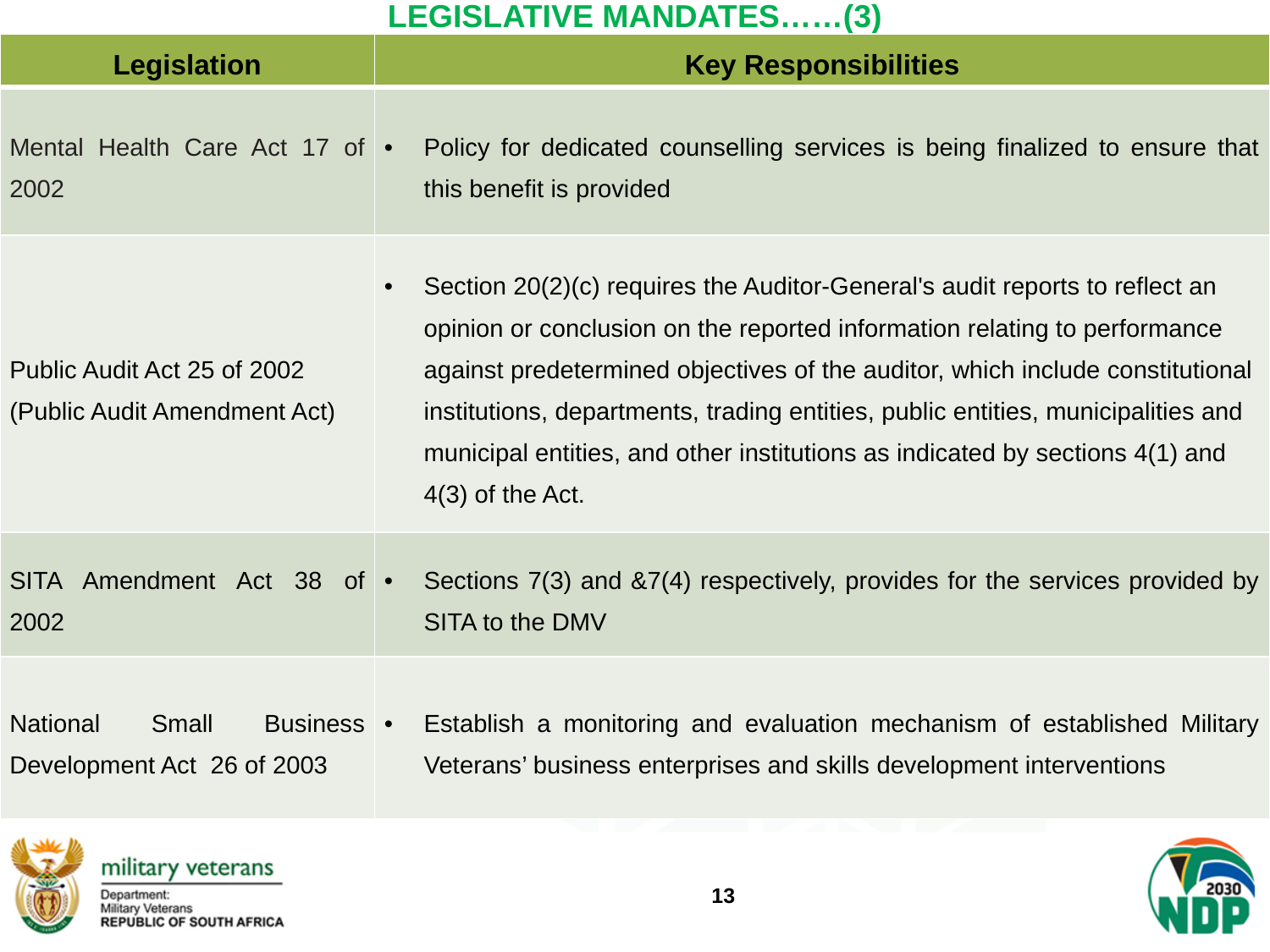

# LEGISLATIVE MANDATES……(3)
| Legislation | Key Responsibilities |
| --- | --- |
| Mental Health Care Act 17 of 2002 | Policy for dedicated counselling services is being finalized to ensure that this benefit is provided |
| Public Audit Act 25 of 2002 (Public Audit Amendment Act) | Section 20(2)(c) requires the Auditor-General's audit reports to reflect an opinion or conclusion on the reported information relating to performance against predetermined objectives of the auditor, which include constitutional institutions, departments, trading entities, public entities, municipalities and municipal entities, and other institutions as indicated by sections 4(1) and 4(3) of the Act. |
| SITA Amendment Act 38 of 2002 | Sections 7(3) and &7(4) respectively, provides for the services provided by SITA to the DMV |
| National Small Business Development Act 26 of 2003 | Establish a monitoring and evaluation mechanism of established Military Veterans’ business enterprises and skills development interventions |
13